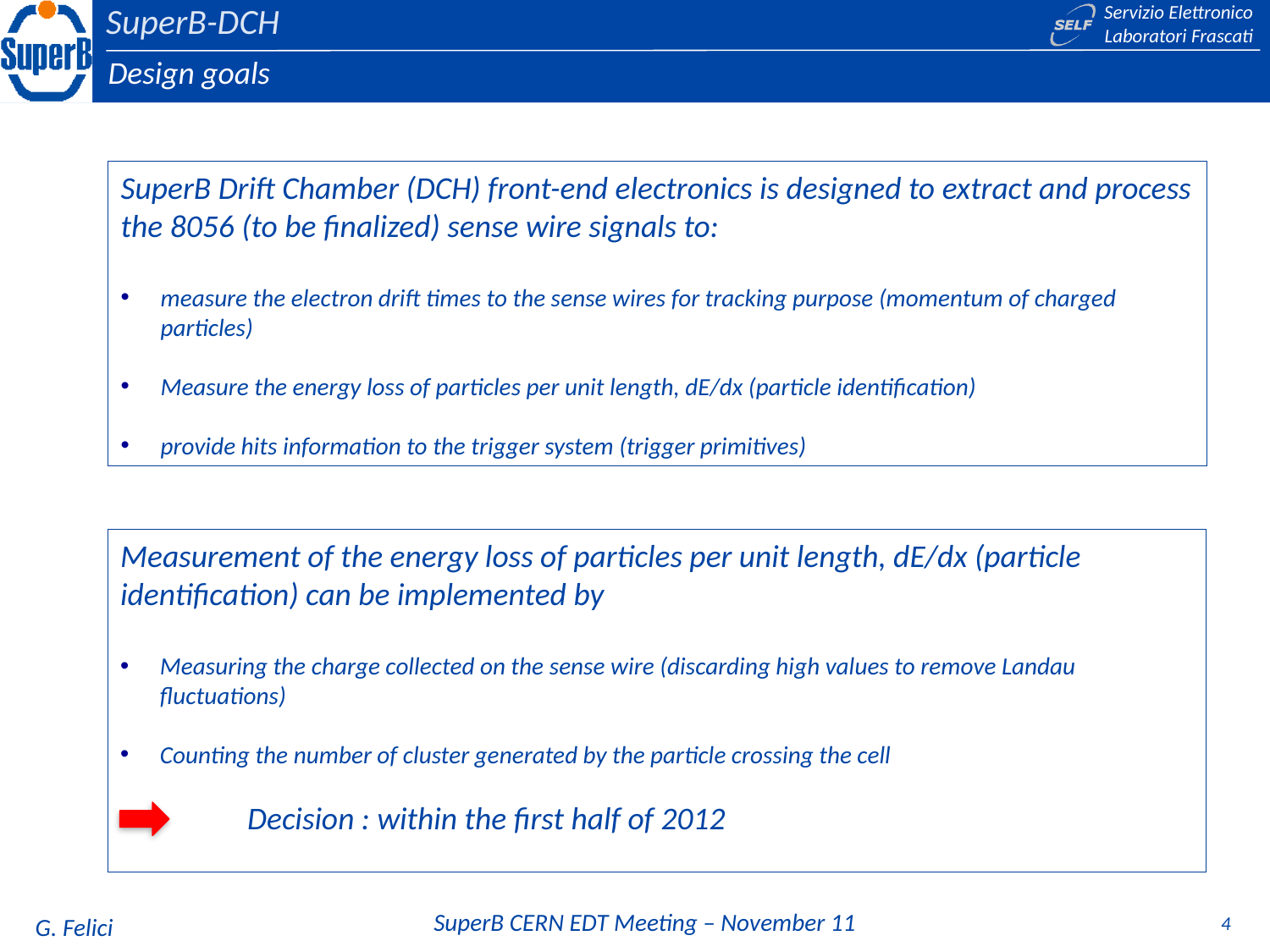

Design goals
SuperB Drift Chamber (DCH) front-end electronics is designed to extract and process the 8056 (to be finalized) sense wire signals to:

measure the electron drift times to the sense wires for tracking purpose (momentum of charged particles)

Measure the energy loss of particles per unit length, dE/dx (particle identification)

provide hits information to the trigger system (trigger primitives)
Measurement of the energy loss of particles per unit length, dE/dx (particle identification) can be implemented by

Measuring the charge collected on the sense wire (discarding high values to remove Landau fluctuations)

Counting the number of cluster generated by the particle crossing the cell

	Decision : within the first half of 2012

4
G. Felici
SuperB CERN EDT Meeting – November 11